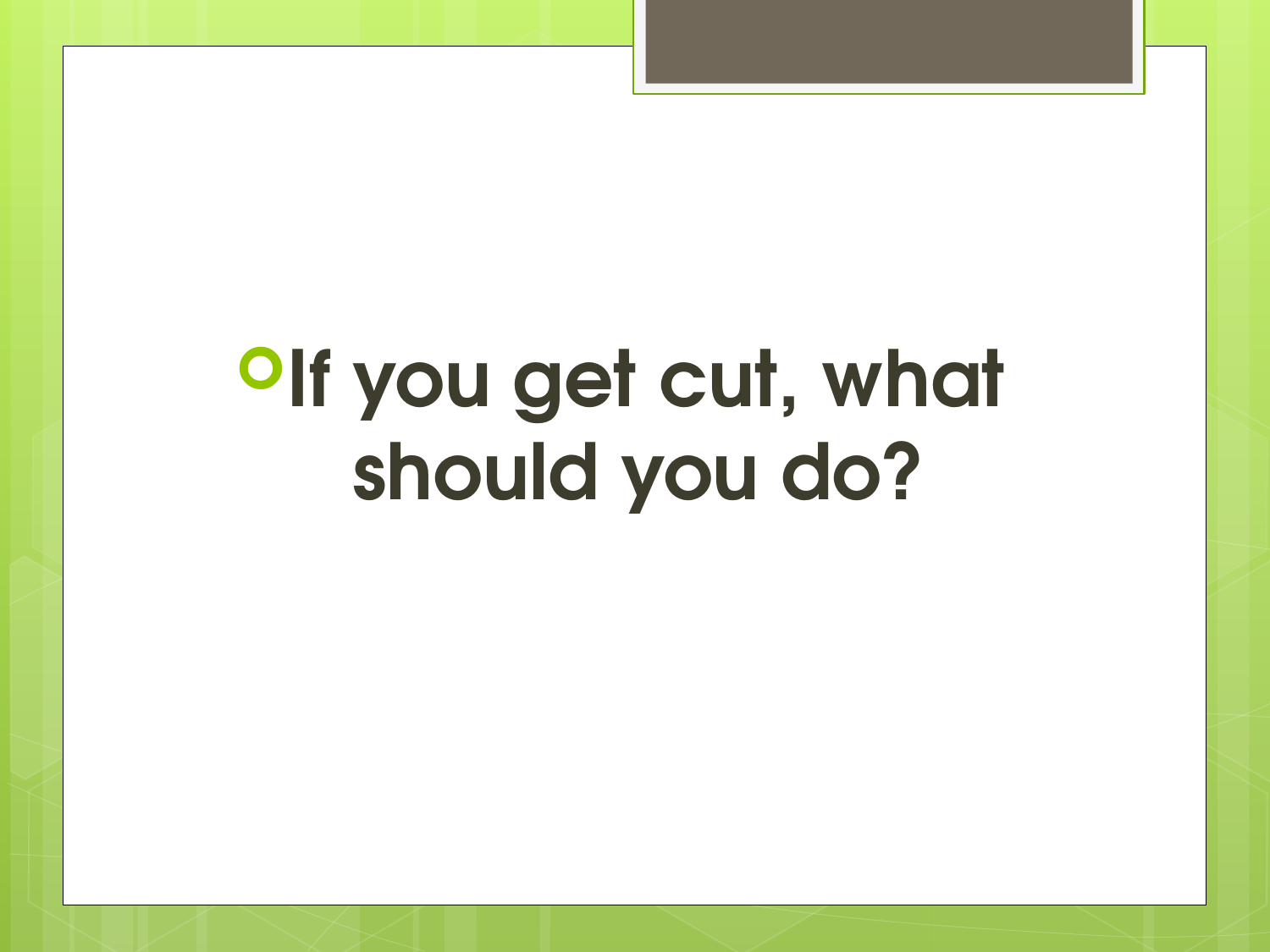

#
If you get cut, what should you do?